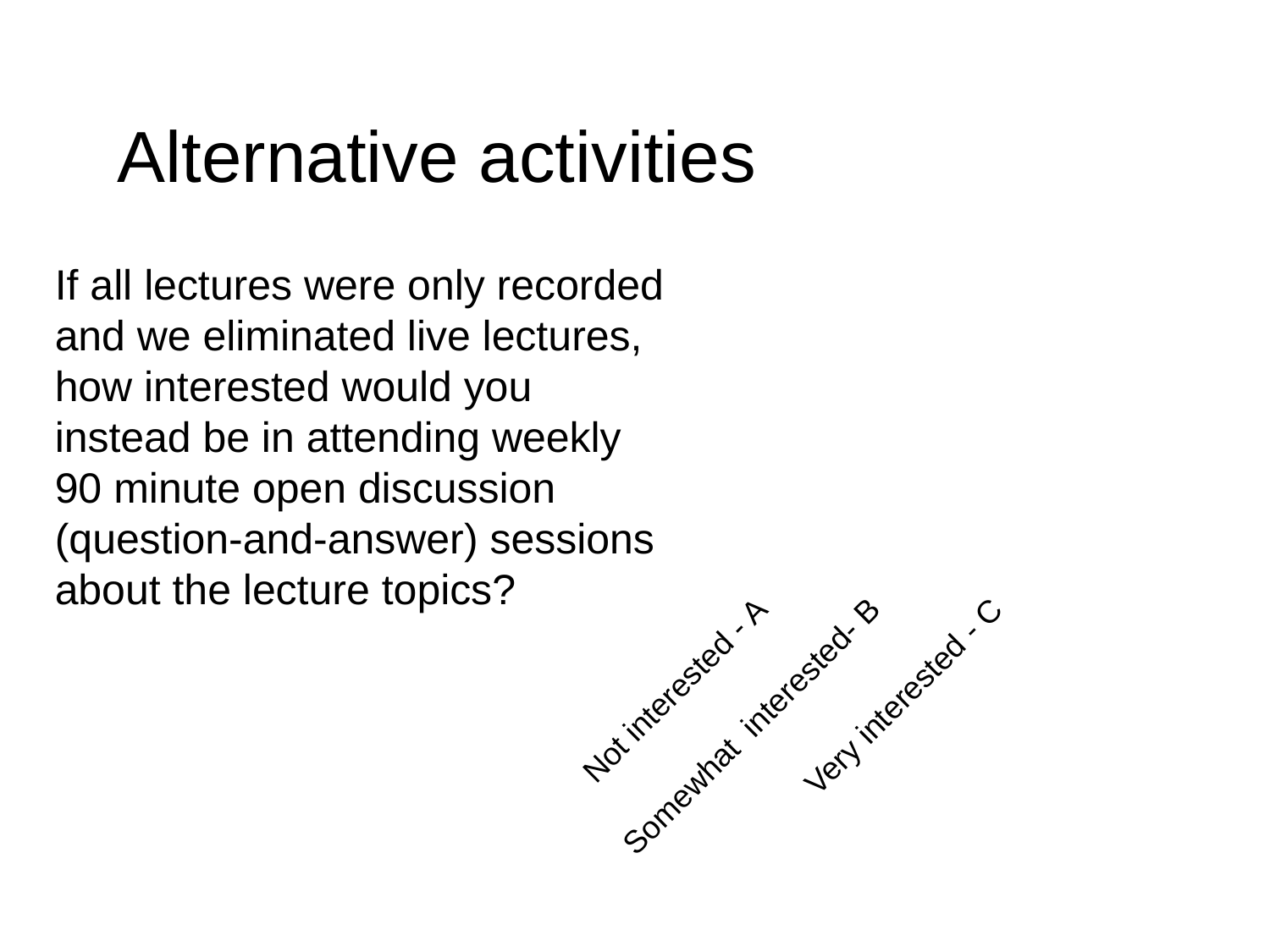

Alternative activities

If all lectures were only recorded and we eliminated live lectures, how interested would you instead be in attending weekly 90 minute open discussion (question-and-answer) sessions about the lecture topics?

Very interested - C
Not interested - A
Somewhat  interested- B